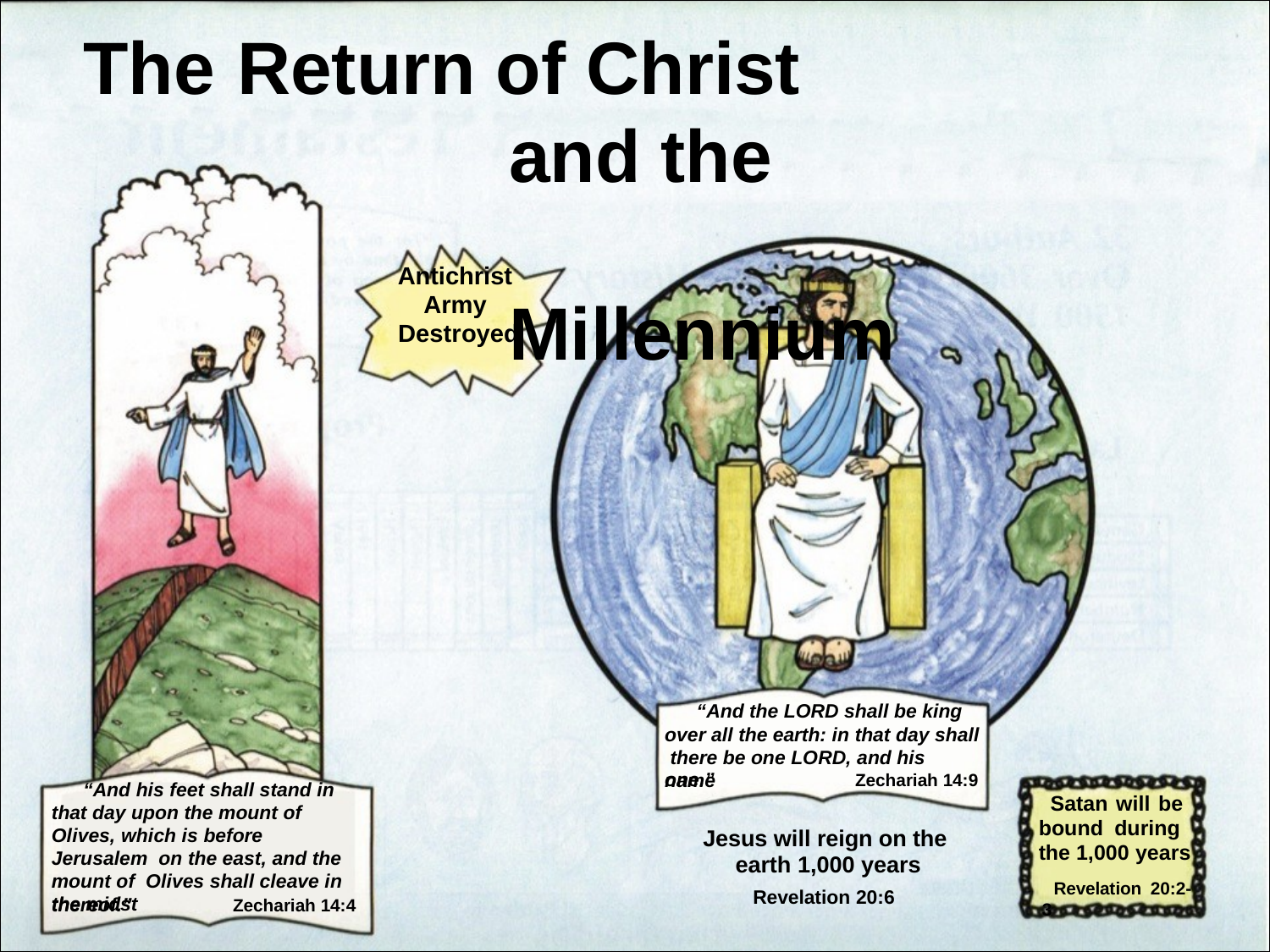

# The	Return of Christ
and the	Millennium
Antichrist  Army  Destroyed
“And the LORD shall be king  over all the earth: in that day shall  there be one LORD, and his name
one.”
Zechariah 14:9
“And his feet shall stand in  that day upon the mount of  Olives, which is before Jerusalem  on the east, and the mount of  Olives shall cleave in the midst
Satan will be  bound during  the 1,000 years
Revelation 20:2-3
Jesus will reign on the  earth 1,000 years
Revelation 20:6
thereof.”
Zechariah 14:4